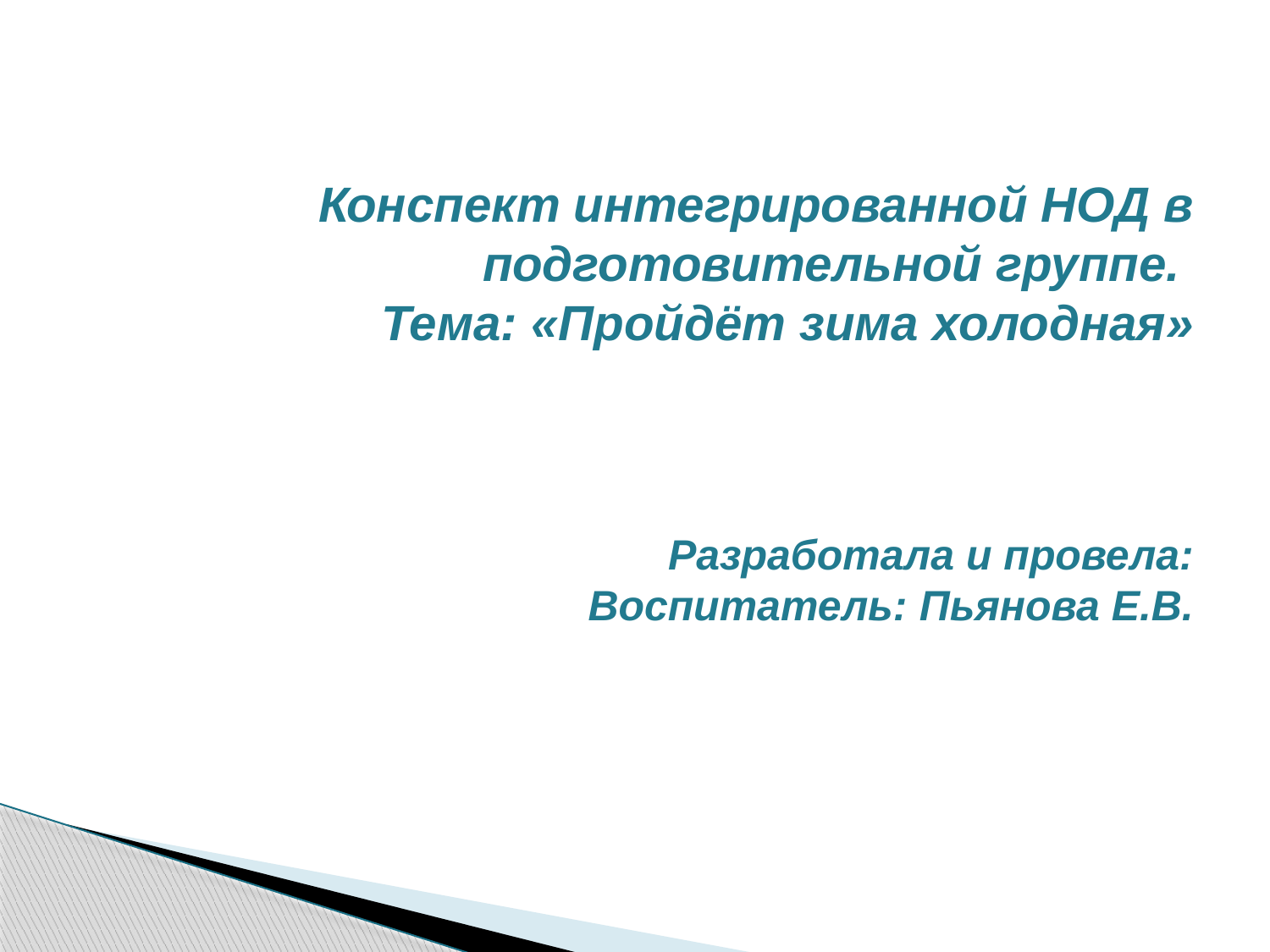

# Конспект интегрированной НОД в подготовительной группе. Тема: «Пройдёт зима холодная» Разработала и провела: Воспитатель: Пьянова Е.В.